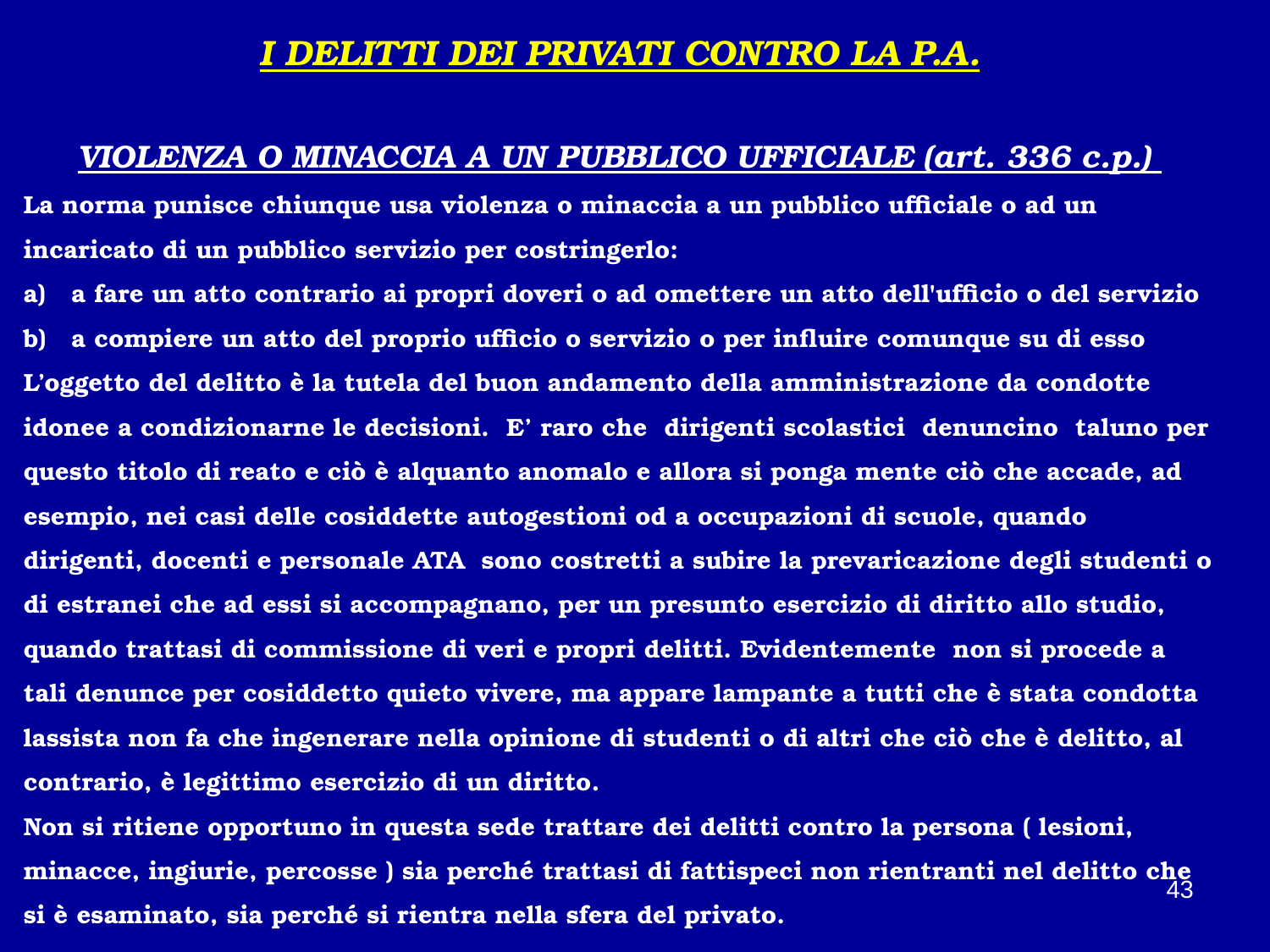

I DELITTI DEI PRIVATI CONTRO LA P.A.

VIOLENZA O MINACCIA A UN PUBBLICO UFFICIALE (art. 336 c.p.)
La norma punisce chiunque usa violenza o minaccia a un pubblico ufficiale o ad un incaricato di un pubblico servizio per costringerlo:
a fare un atto contrario ai propri doveri o ad omettere un atto dell'ufficio o del servizio
a compiere un atto del proprio ufficio o servizio o per influire comunque su di esso
L’oggetto del delitto è la tutela del buon andamento della amministrazione da condotte idonee a condizionarne le decisioni.  E’ raro che  dirigenti scolastici  denuncino  taluno per questo titolo di reato e ciò è alquanto anomalo e allora si ponga mente ciò che accade, ad esempio, nei casi delle cosiddette autogestioni od a occupazioni di scuole, quando dirigenti, docenti e personale ATA  sono costretti a subire la prevaricazione degli studenti o di estranei che ad essi si accompagnano, per un presunto esercizio di diritto allo studio, quando trattasi di commissione di veri e propri delitti. Evidentemente  non si procede a tali denunce per cosiddetto quieto vivere, ma appare lampante a tutti che è stata condotta lassista non fa che ingenerare nella opinione di studenti o di altri che ciò che è delitto, al contrario, è legittimo esercizio di un diritto.
Non si ritiene opportuno in questa sede trattare dei delitti contro la persona ( lesioni, minacce, ingiurie, percosse ) sia perché trattasi di fattispeci non rientranti nel delitto che si è esaminato, sia perché si rientra nella sfera del privato.
43